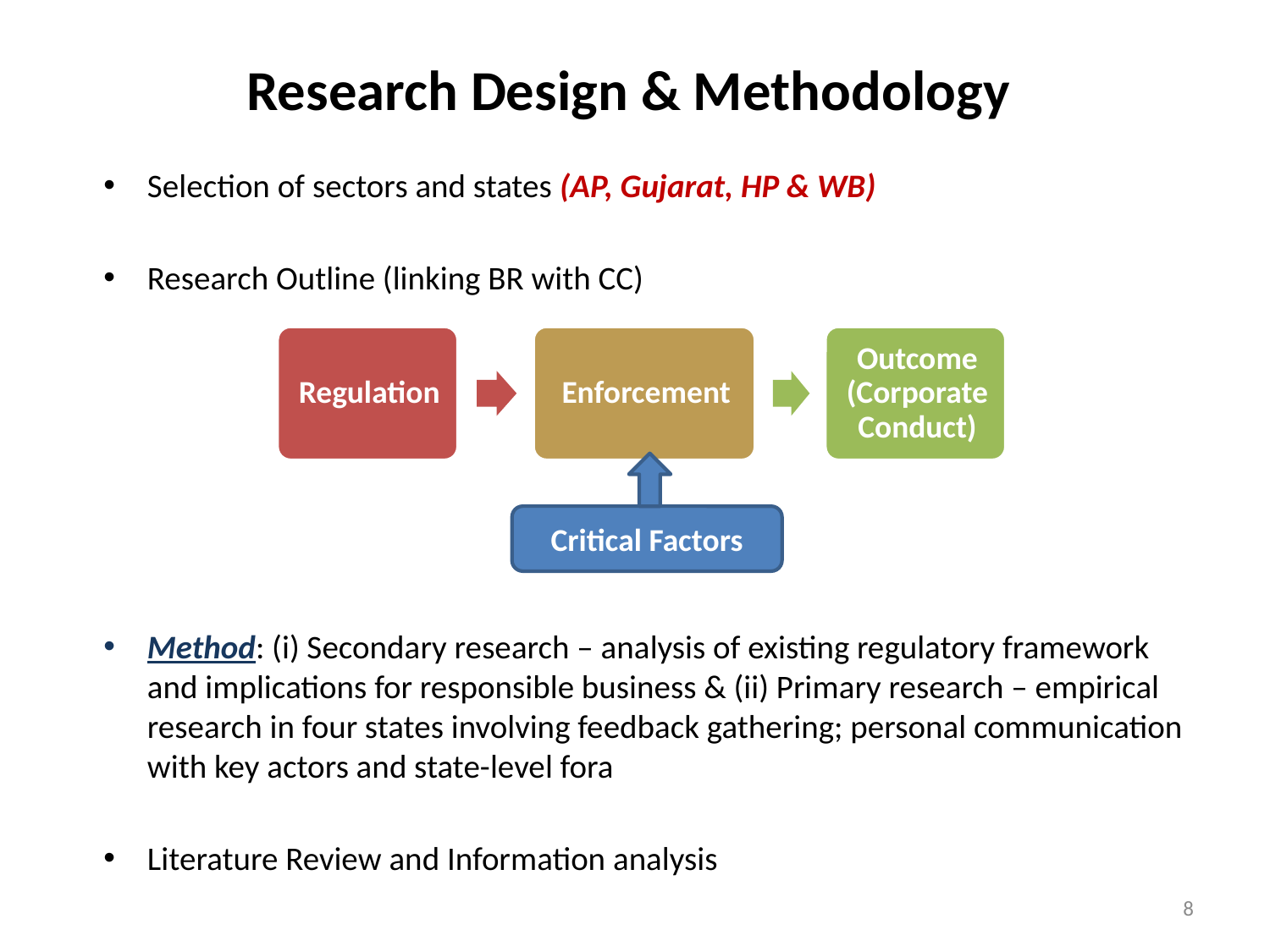

# Research Design & Methodology
Selection of sectors and states (AP, Gujarat, HP & WB)

Research Outline (linking BR with CC)

Method: (i) Secondary research – analysis of existing regulatory framework and implications for responsible business & (ii) Primary research – empirical research in four states involving feedback gathering; personal communication with key actors and state-level fora

Literature Review and Information analysis

Regulation

Enforcement

Outcome (Corporate Conduct)

Critical Factors
8